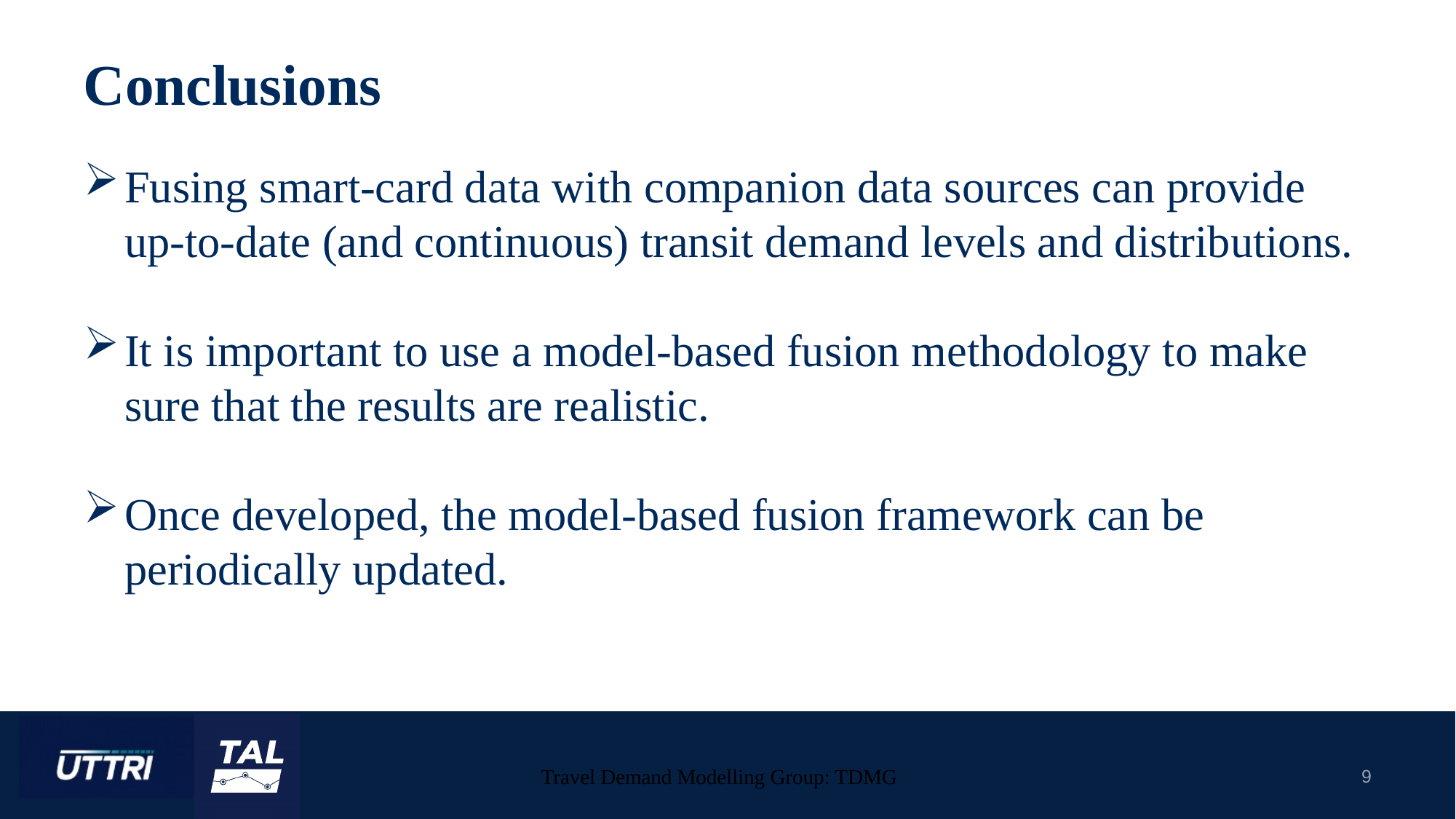

# Conclusions
Fusing smart-card data with companion data sources can provide up-to-date (and continuous) transit demand levels and distributions.

It is important to use a model-based fusion methodology to make sure that the results are realistic.

Once developed, the model-based fusion framework can be periodically updated.

Travel Demand Modelling Group: TDMG
9